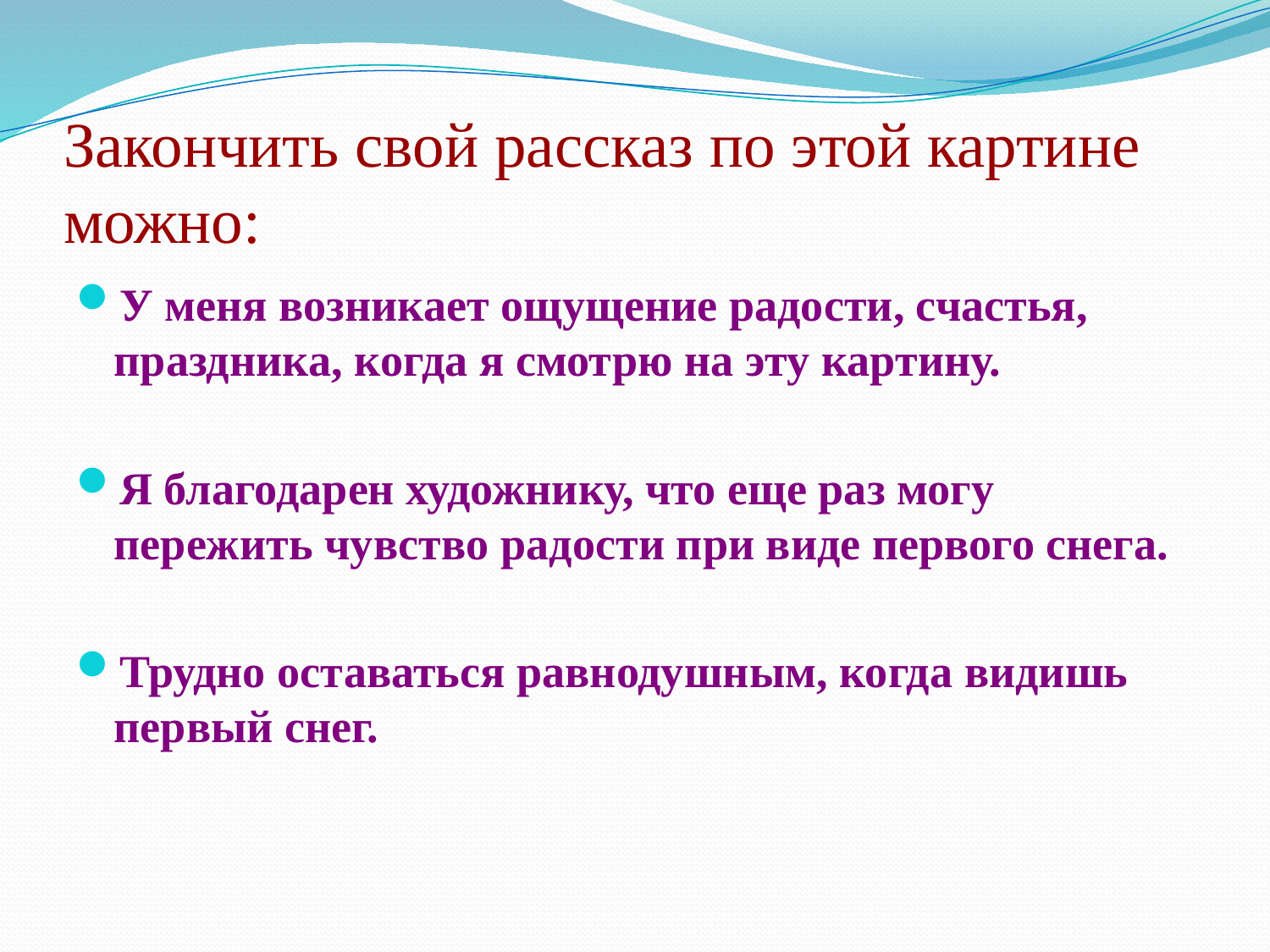

# Закончить свой рассказ по этой картине можно:
У меня возникает ощущение радости, счастья, праздника, когда я смотрю на эту картину.

Я благодарен художнику, что еще раз могу пережить чувство радости при виде первого снега.

Трудно оставаться равнодушным, когда видишь первый снег.